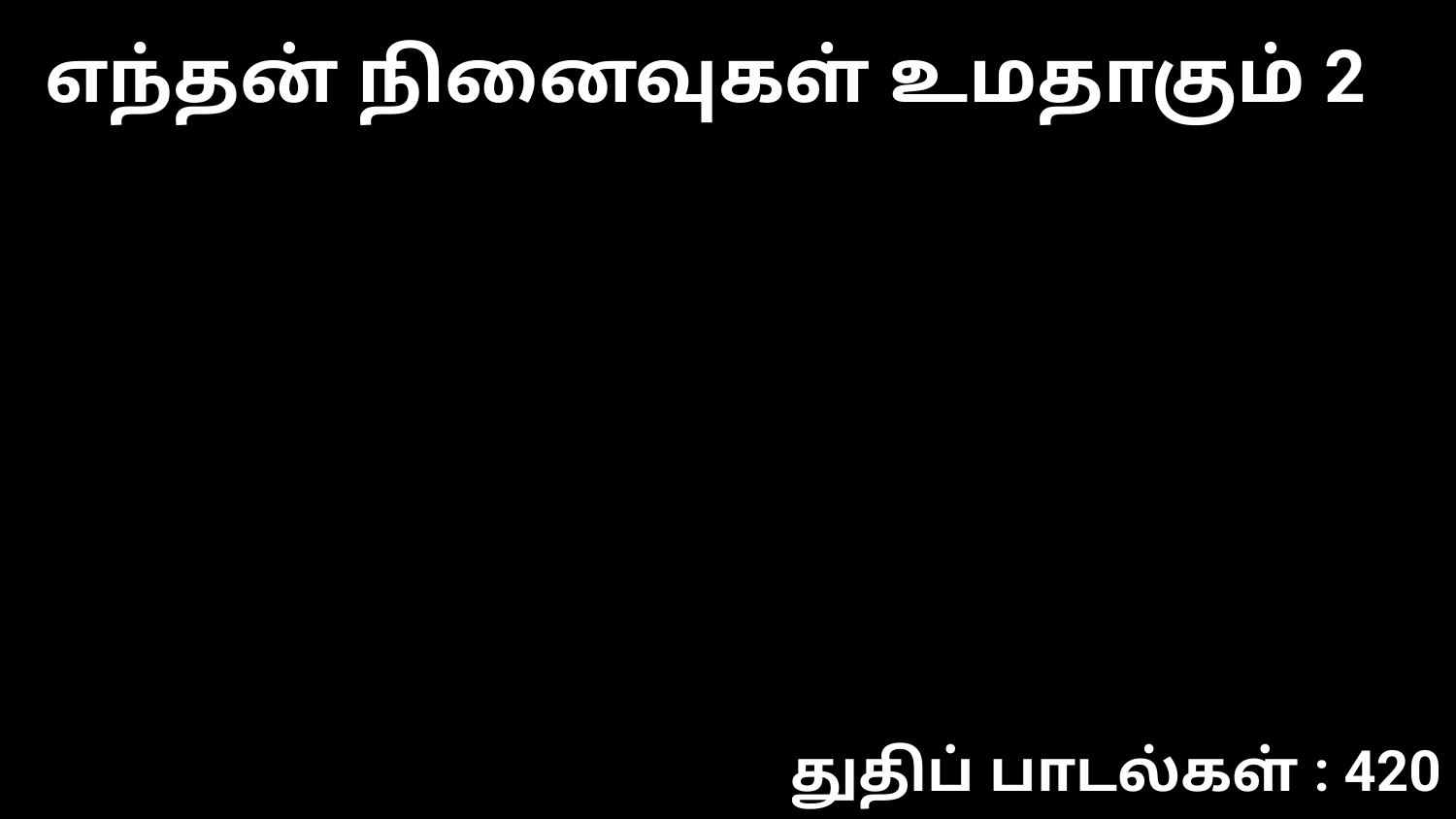

எந்தன் நினைவுகள் உமதாகும் 2
துதிப் பாடல்கள் : 420